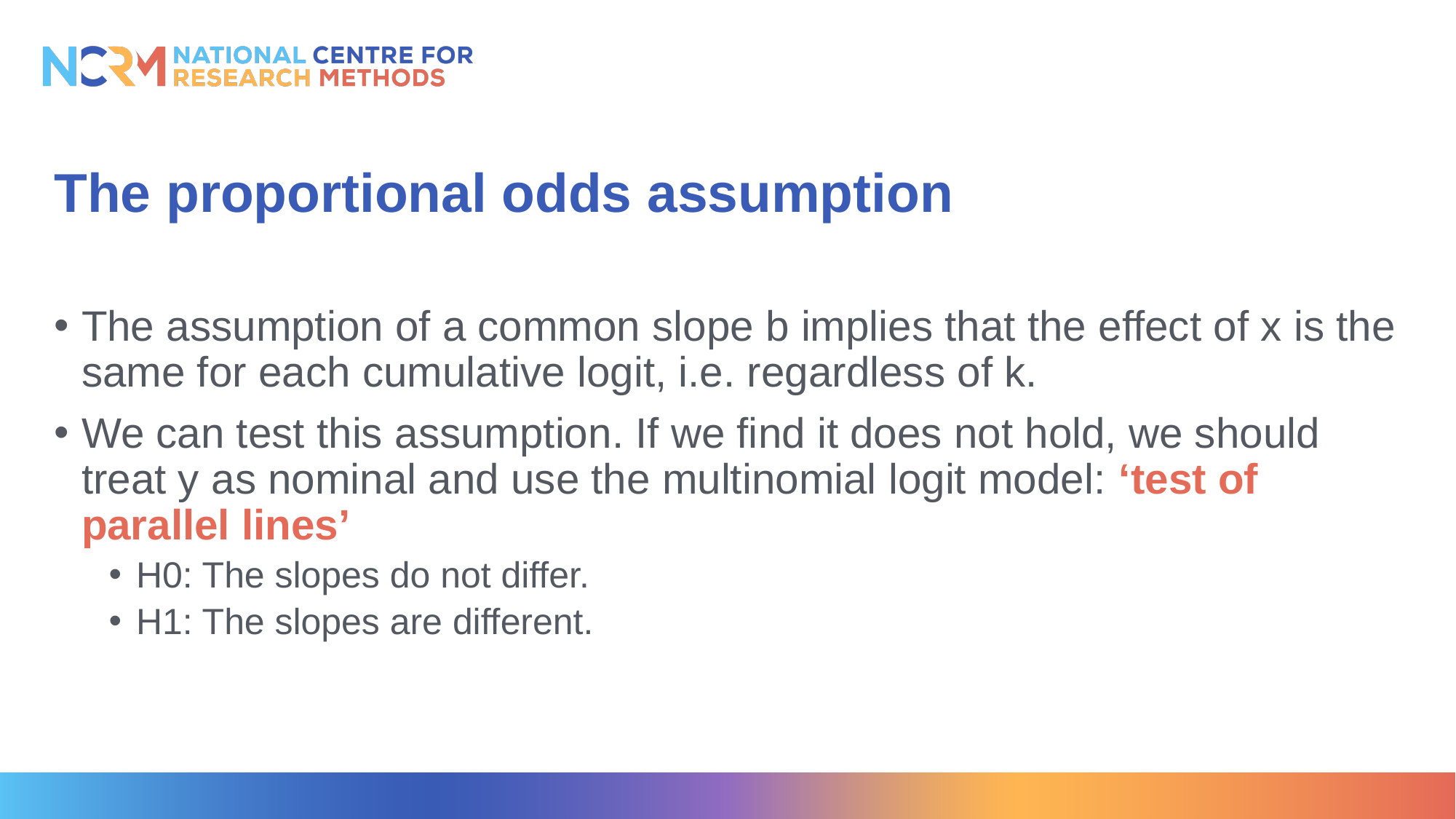

# The proportional odds assumption
The assumption of a common slope b implies that the effect of x is the same for each cumulative logit, i.e. regardless of k.
We can test this assumption. If we find it does not hold, we should treat y as nominal and use the multinomial logit model: ‘test of parallel lines’
H0: The slopes do not differ.
H1: The slopes are different.